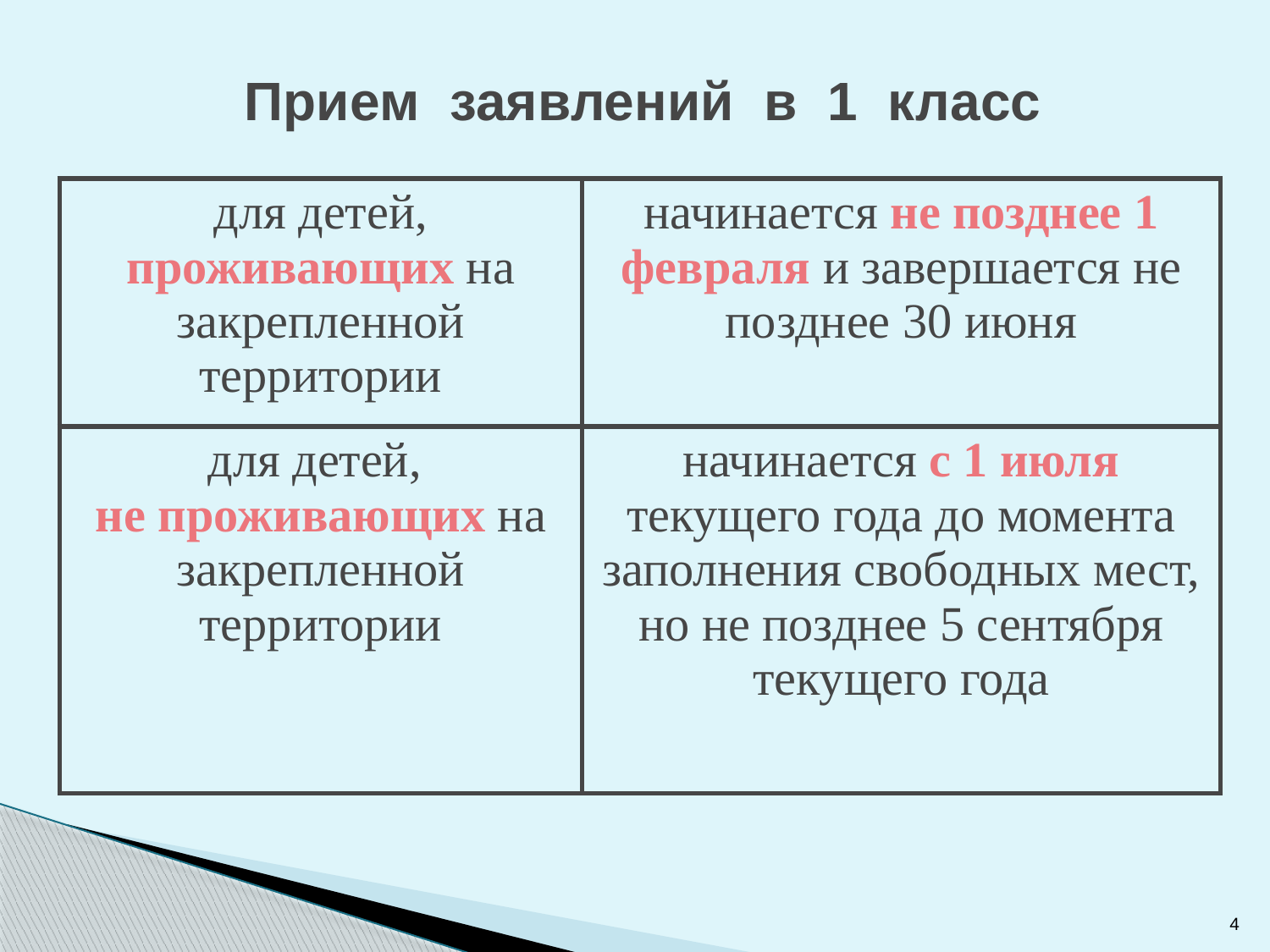

# Прием  заявлений  в  1  класс
| для детей, проживающих на закрепленной территории | начинается не позднее 1 февраля и завершается не позднее 30 июня |
| --- | --- |
| для детей, не проживающих на закрепленной территории | начинается с 1 июля текущего года до момента заполнения свободных мест, но не позднее 5 сентября текущего года |
4